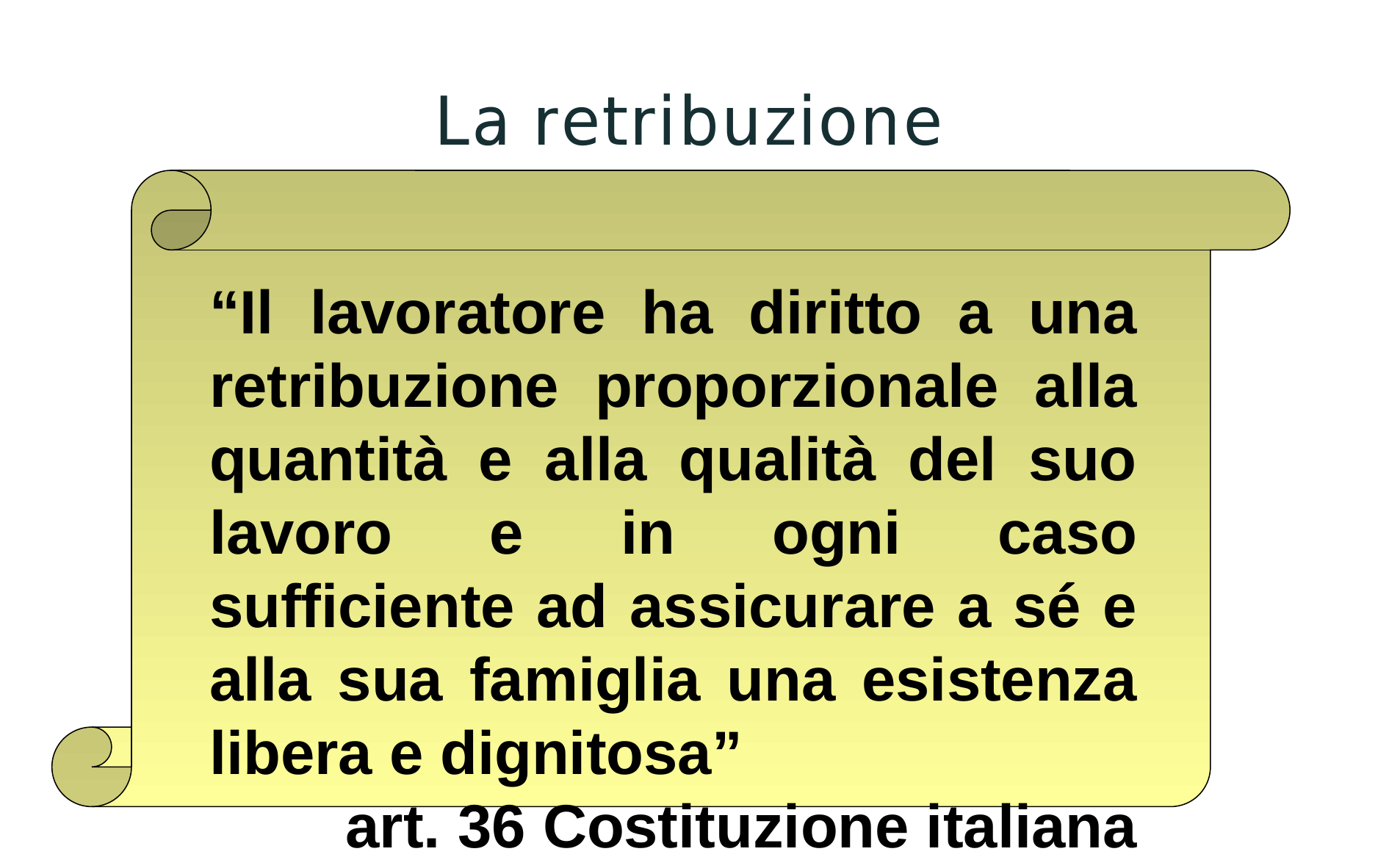

La retribuzione

“Il lavoratore ha diritto a una retribuzione proporzionale alla quantità e alla qualità del suo lavoro e in ogni caso sufficiente ad assicurare a sé e alla sua famiglia una esistenza libera e dignitosa”
art. 36 Costituzione italiana